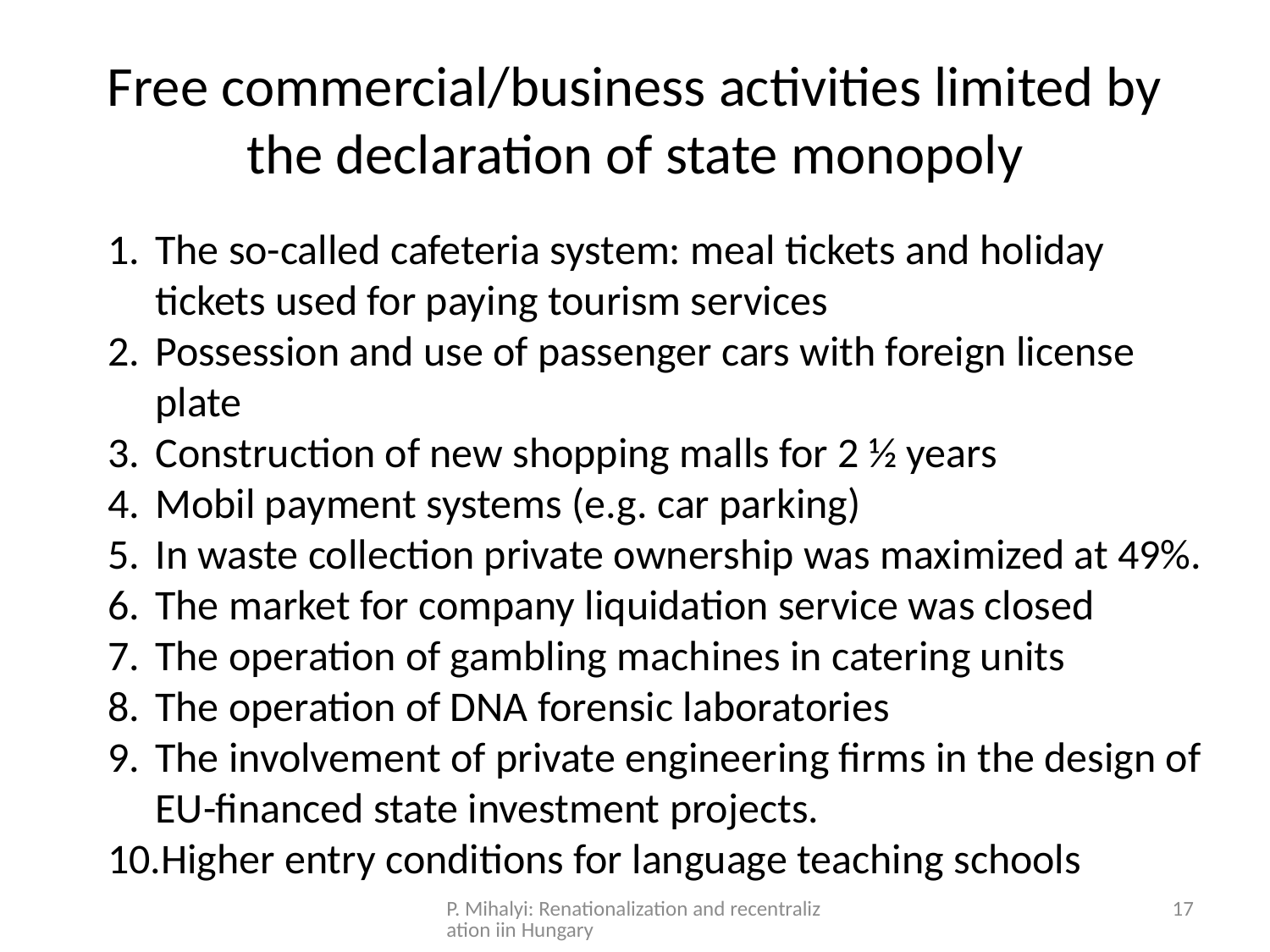

# Free commercial/business activities limited by the declaration of state monopoly
The so-called cafeteria system: meal tickets and holiday tickets used for paying tourism services
Possession and use of passenger cars with foreign license plate
Construction of new shopping malls for 2 ½ years
Mobil payment systems (e.g. car parking)
In waste collection private ownership was maximized at 49%.
The market for company liquidation service was closed
The operation of gambling machines in catering units
The operation of DNA forensic laboratories
The involvement of private engineering firms in the design of EU-financed state investment projects.
Higher entry conditions for language teaching schools
P. Mihalyi: Renationalization and recentralization iin Hungary
17